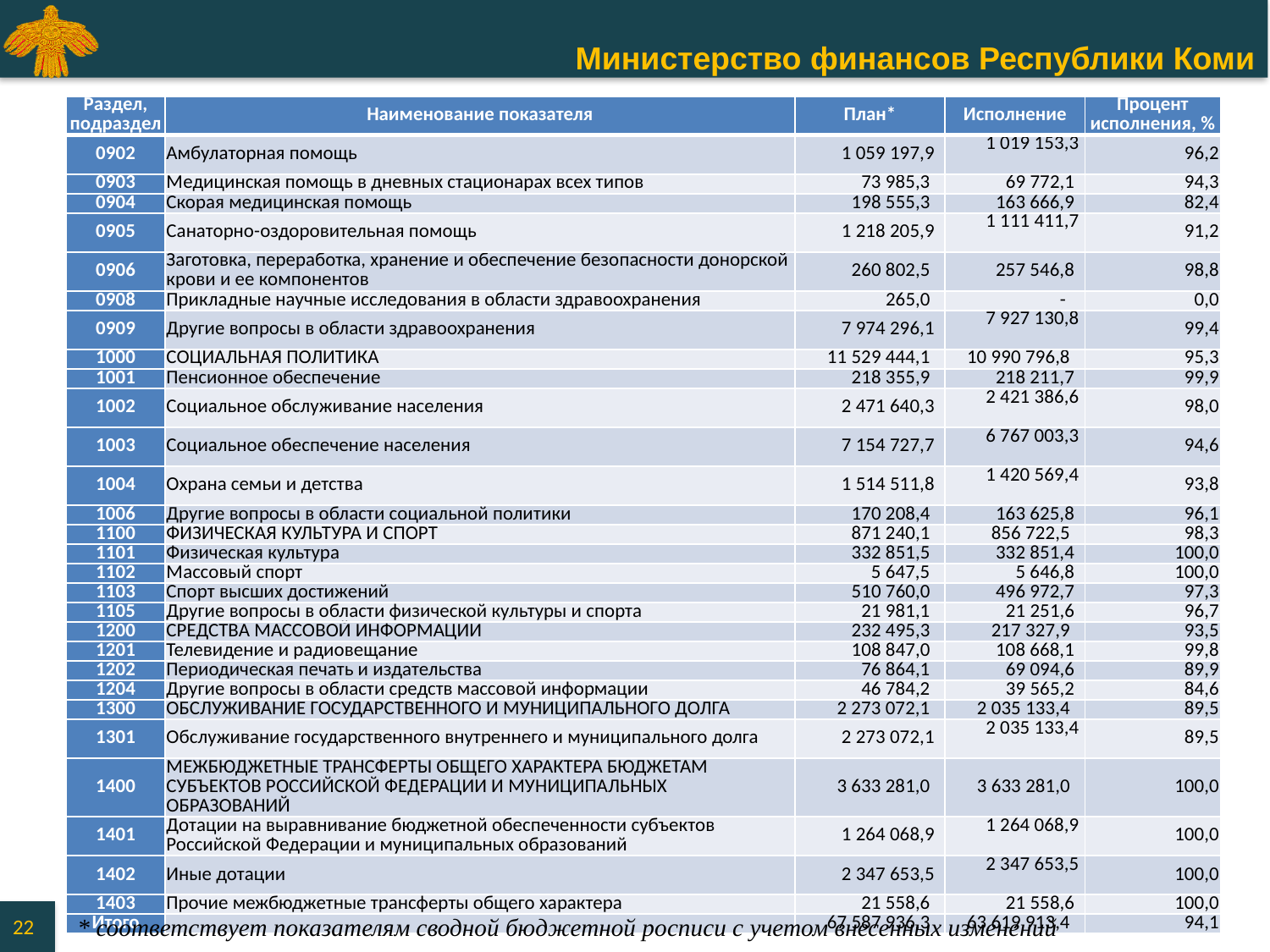

| Раздел, подраздел | Наименование показателя | План\* | Исполнение | Процент исполнения, % |
| --- | --- | --- | --- | --- |
| 0902 | Амбулаторная помощь | 1 059 197,9 | 1 019 153,3 | 96,2 |
| 0903 | Медицинская помощь в дневных стационарах всех типов | 73 985,3 | 69 772,1 | 94,3 |
| 0904 | Скорая медицинская помощь | 198 555,3 | 163 666,9 | 82,4 |
| 0905 | Санаторно-оздоровительная помощь | 1 218 205,9 | 1 111 411,7 | 91,2 |
| 0906 | Заготовка, переработка, хранение и обеспечение безопасности донорской крови и ее компонентов | 260 802,5 | 257 546,8 | 98,8 |
| 0908 | Прикладные научные исследования в области здравоохранения | 265,0 | - | 0,0 |
| 0909 | Другие вопросы в области здравоохранения | 7 974 296,1 | 7 927 130,8 | 99,4 |
| 1000 | СОЦИАЛЬНАЯ ПОЛИТИКА | 11 529 444,1 | 10 990 796,8 | 95,3 |
| 1001 | Пенсионное обеспечение | 218 355,9 | 218 211,7 | 99,9 |
| 1002 | Социальное обслуживание населения | 2 471 640,3 | 2 421 386,6 | 98,0 |
| 1003 | Социальное обеспечение населения | 7 154 727,7 | 6 767 003,3 | 94,6 |
| 1004 | Охрана семьи и детства | 1 514 511,8 | 1 420 569,4 | 93,8 |
| 1006 | Другие вопросы в области социальной политики | 170 208,4 | 163 625,8 | 96,1 |
| 1100 | ФИЗИЧЕСКАЯ КУЛЬТУРА И СПОРТ | 871 240,1 | 856 722,5 | 98,3 |
| 1101 | Физическая культура | 332 851,5 | 332 851,4 | 100,0 |
| 1102 | Массовый спорт | 5 647,5 | 5 646,8 | 100,0 |
| 1103 | Спорт высших достижений | 510 760,0 | 496 972,7 | 97,3 |
| 1105 | Другие вопросы в области физической культуры и спорта | 21 981,1 | 21 251,6 | 96,7 |
| 1200 | СРЕДСТВА МАССОВОЙ ИНФОРМАЦИИ | 232 495,3 | 217 327,9 | 93,5 |
| 1201 | Телевидение и радиовещание | 108 847,0 | 108 668,1 | 99,8 |
| 1202 | Периодическая печать и издательства | 76 864,1 | 69 094,6 | 89,9 |
| 1204 | Другие вопросы в области средств массовой информации | 46 784,2 | 39 565,2 | 84,6 |
| 1300 | ОБСЛУЖИВАНИЕ ГОСУДАРСТВЕННОГО И МУНИЦИПАЛЬНОГО ДОЛГА | 2 273 072,1 | 2 035 133,4 | 89,5 |
| 1301 | Обслуживание государственного внутреннего и муниципального долга | 2 273 072,1 | 2 035 133,4 | 89,5 |
| 1400 | МЕЖБЮДЖЕТНЫЕ ТРАНСФЕРТЫ ОБЩЕГО ХАРАКТЕРА БЮДЖЕТАМ СУБЪЕКТОВ РОССИЙСКОЙ ФЕДЕРАЦИИ И МУНИЦИПАЛЬНЫХ ОБРАЗОВАНИЙ | 3 633 281,0 | 3 633 281,0 | 100,0 |
| 1401 | Дотации на выравнивание бюджетной обеспеченности субъектов Российской Федерации и муниципальных образований | 1 264 068,9 | 1 264 068,9 | 100,0 |
| 1402 | Иные дотации | 2 347 653,5 | 2 347 653,5 | 100,0 |
| 1403 | Прочие межбюджетные трансферты общего характера | 21 558,6 | 21 558,6 | 100,0 |
| Итого |  | 67 587 936,3 | 63 619 913,4 | 94,1 |
22
* соответствует показателям сводной бюджетной росписи с учетом внесенных изменений